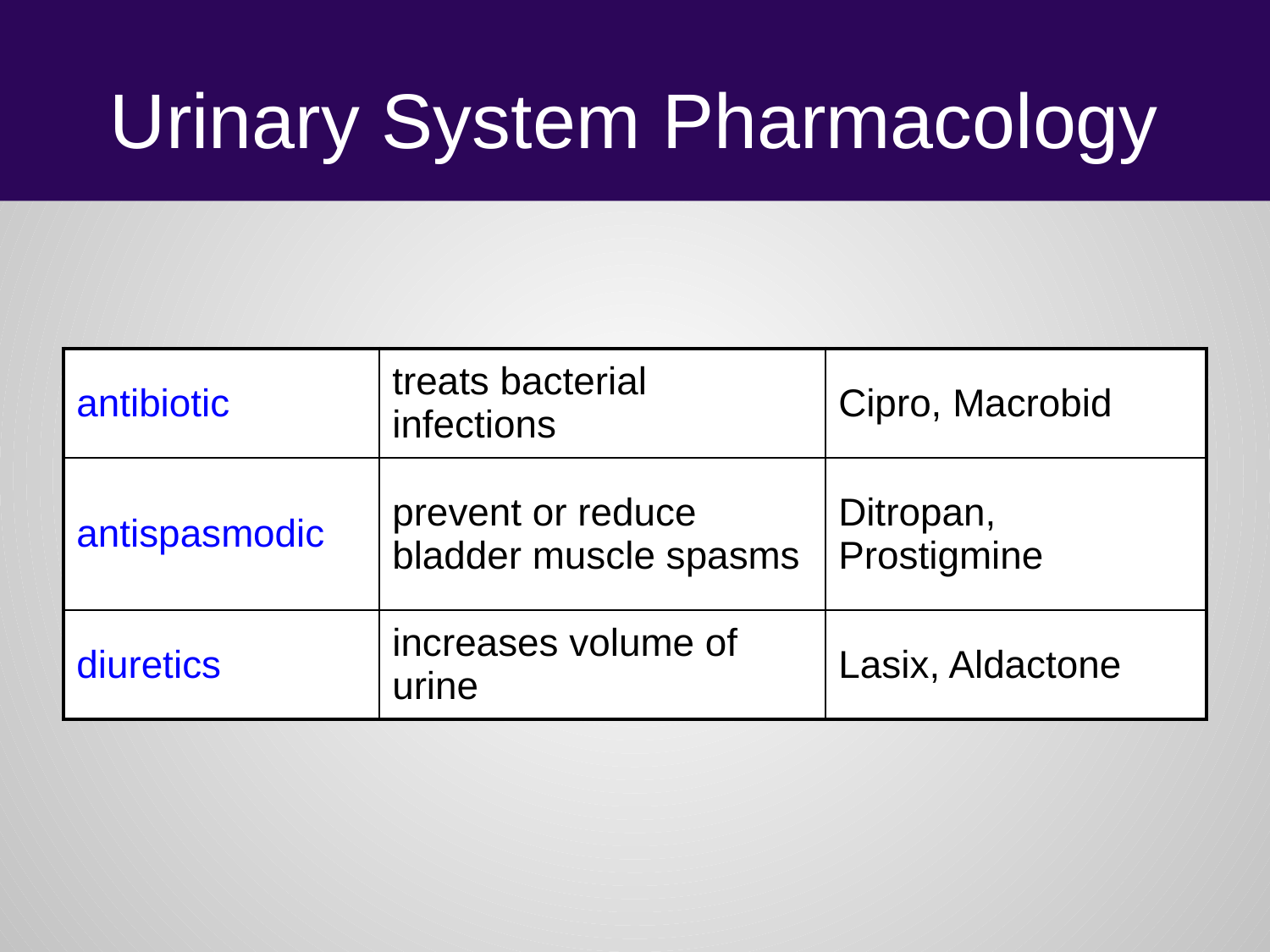

# Urinary System Pharmacology
| antibiotic | treats bacterial infections | Cipro, Macrobid |
| --- | --- | --- |
| antispasmodic | prevent or reduce bladder muscle spasms | Ditropan, Prostigmine |
| diuretics | increases volume of urine | Lasix, Aldactone |